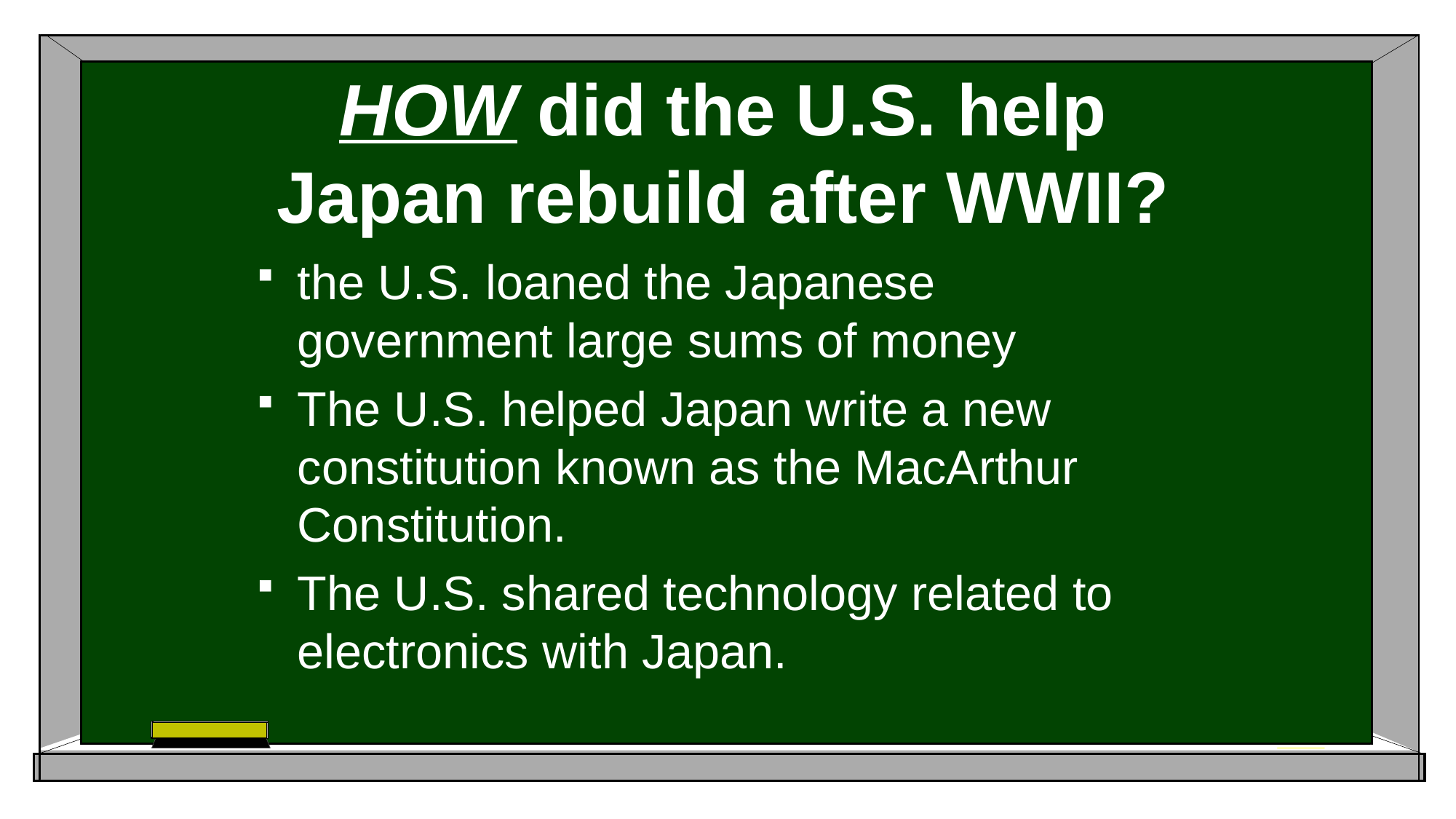

# HOW did the U.S. help Japan rebuild after WWII?
the U.S. loaned the Japanese government large sums of money
The U.S. helped Japan write a new constitution known as the MacArthur Constitution.
The U.S. shared technology related to electronics with Japan.